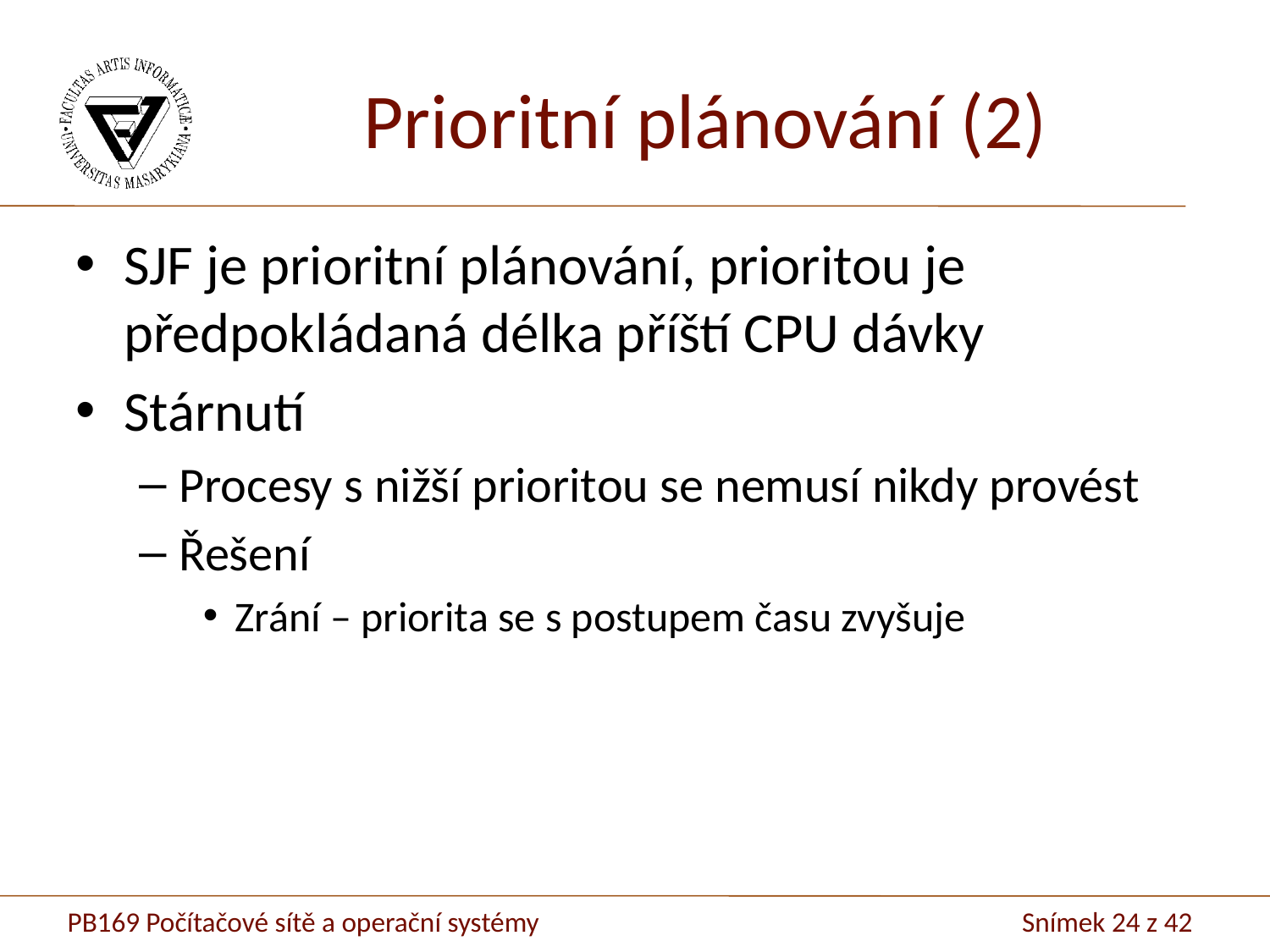

Prioritní plánování (2)
SJF je prioritní plánování, prioritou je předpokládaná délka příští CPU dávky
Stárnutí
Procesy s nižší prioritou se nemusí nikdy provést
Řešení
Zrání – priorita se s postupem času zvyšuje